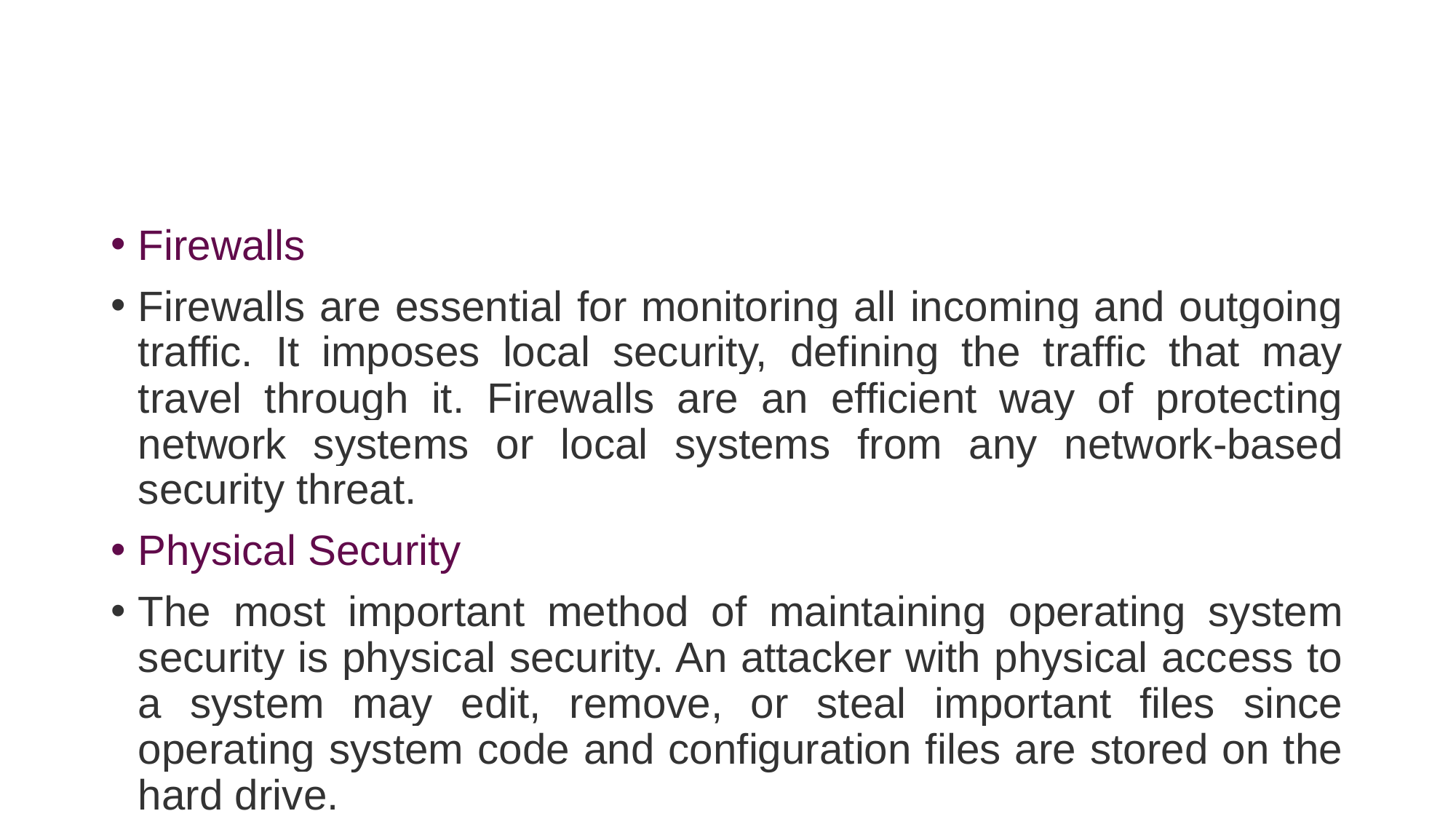

#
Firewalls
Firewalls are essential for monitoring all incoming and outgoing traffic. It imposes local security, defining the traffic that may travel through it. Firewalls are an efficient way of protecting network systems or local systems from any network-based security threat.
Physical Security
The most important method of maintaining operating system security is physical security. An attacker with physical access to a system may edit, remove, or steal important files since operating system code and configuration files are stored on the hard drive.